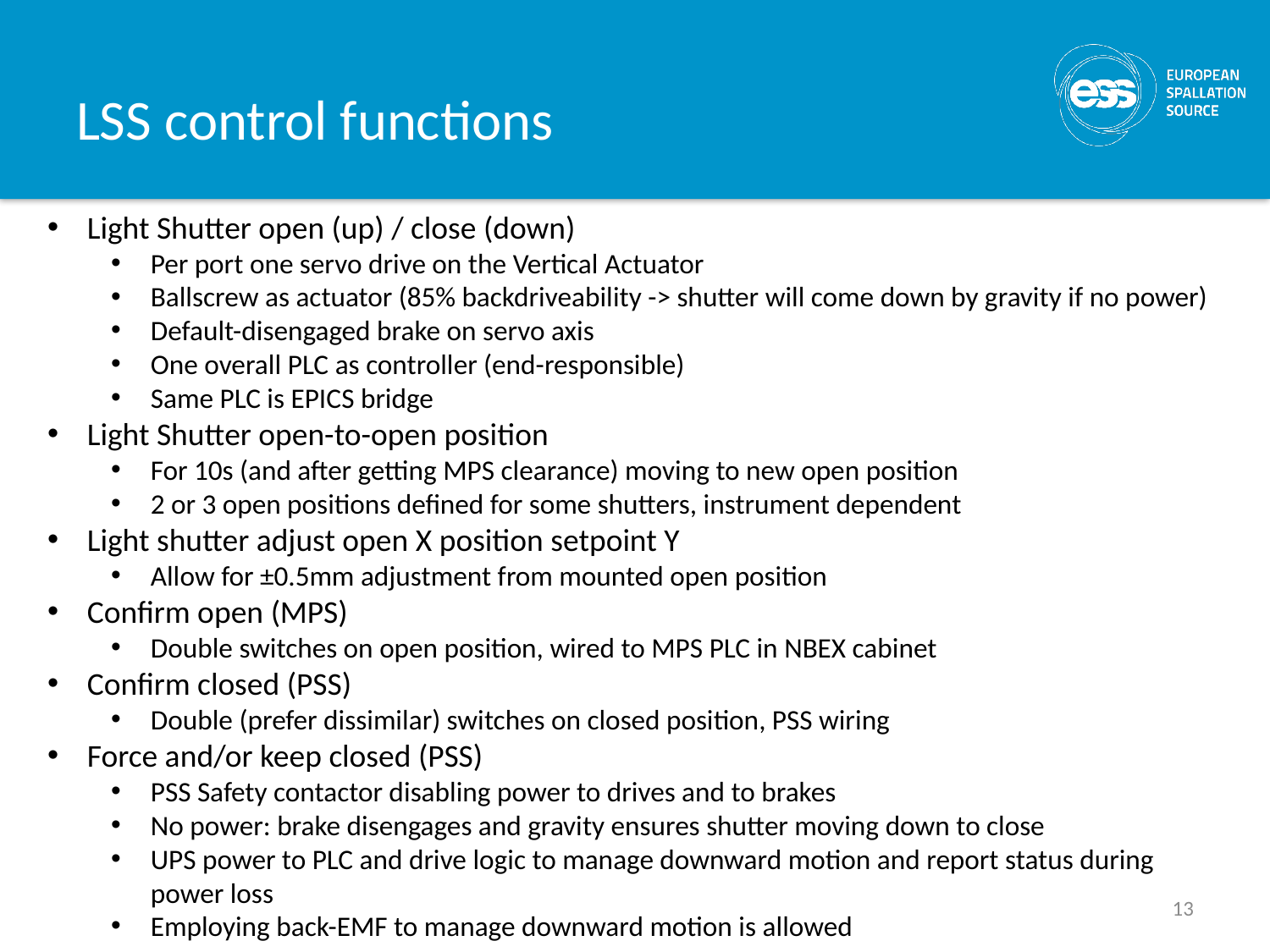

# LSS control functions
Light Shutter open (up) / close (down)
Per port one servo drive on the Vertical Actuator
Ballscrew as actuator (85% backdriveability -> shutter will come down by gravity if no power)
Default-disengaged brake on servo axis
One overall PLC as controller (end-responsible)
Same PLC is EPICS bridge
Light Shutter open-to-open position
For 10s (and after getting MPS clearance) moving to new open position
2 or 3 open positions defined for some shutters, instrument dependent
Light shutter adjust open X position setpoint Y
Allow for ±0.5mm adjustment from mounted open position
Confirm open (MPS)
Double switches on open position, wired to MPS PLC in NBEX cabinet
Confirm closed (PSS)
Double (prefer dissimilar) switches on closed position, PSS wiring
Force and/or keep closed (PSS)
PSS Safety contactor disabling power to drives and to brakes
No power: brake disengages and gravity ensures shutter moving down to close
UPS power to PLC and drive logic to manage downward motion and report status during power loss
Employing back-EMF to manage downward motion is allowed

13